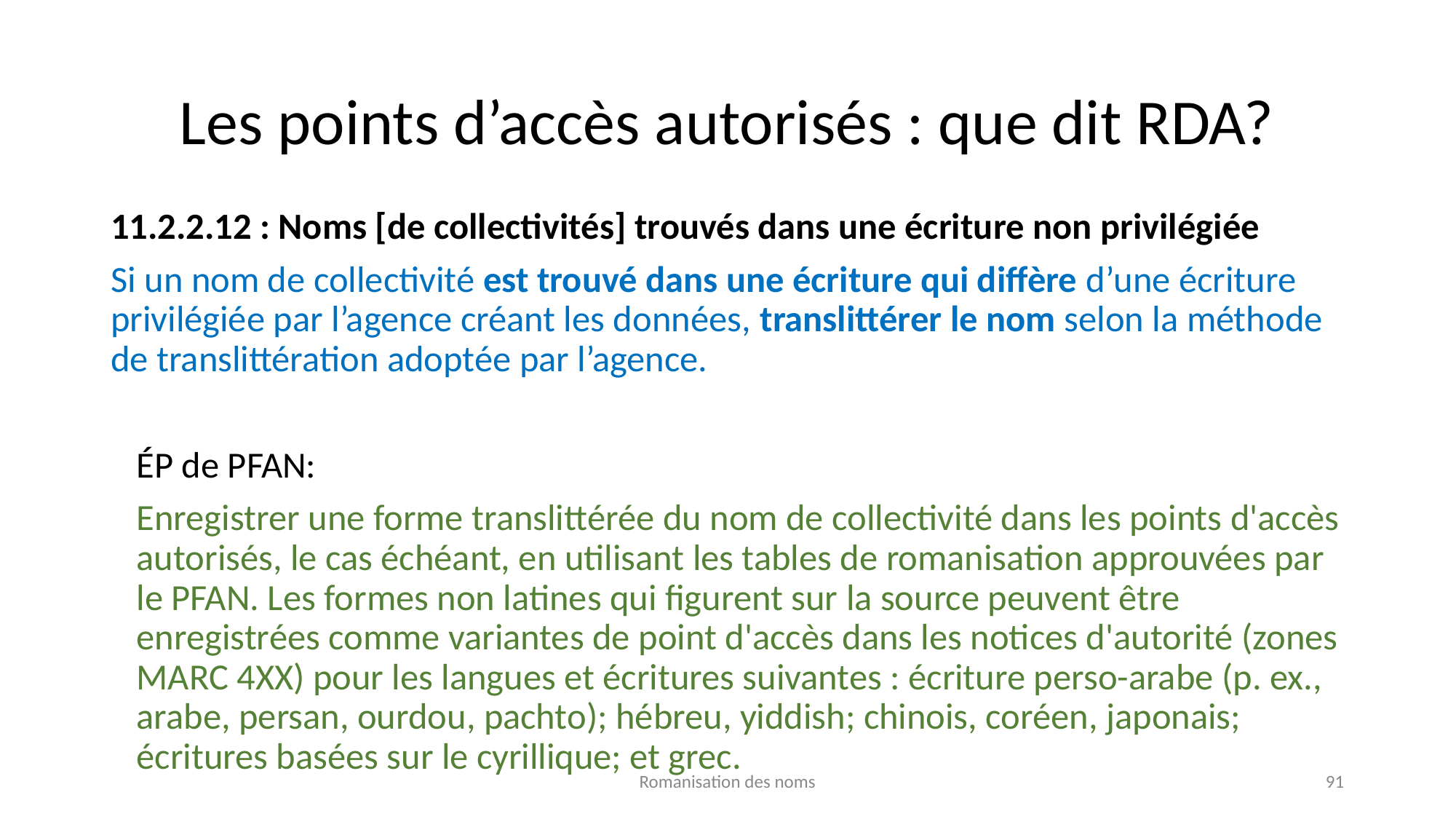

# Les points d’accès autorisés : que dit RDA?
11.2.2.12 : Noms [de collectivités] trouvés dans une écriture non privilégiée
Si un nom de collectivité est trouvé dans une écriture qui diffère d’une écriture privilégiée par l’agence créant les données, translittérer le nom selon la méthode de translittération adoptée par l’agence.

ÉP de PFAN:
Enregistrer une forme translittérée du nom de collectivité dans les points d'accès autorisés, le cas échéant, en utilisant les tables de romanisation approuvées par le PFAN. Les formes non latines qui figurent sur la source peuvent être enregistrées comme variantes de point d'accès dans les notices d'autorité (zones MARC 4XX) pour les langues et écritures suivantes : écriture perso-arabe (p. ex., arabe, persan, ourdou, pachto); hébreu, yiddish; chinois, coréen, japonais; écritures basées sur le cyrillique; et grec.

Romanisation des noms
91